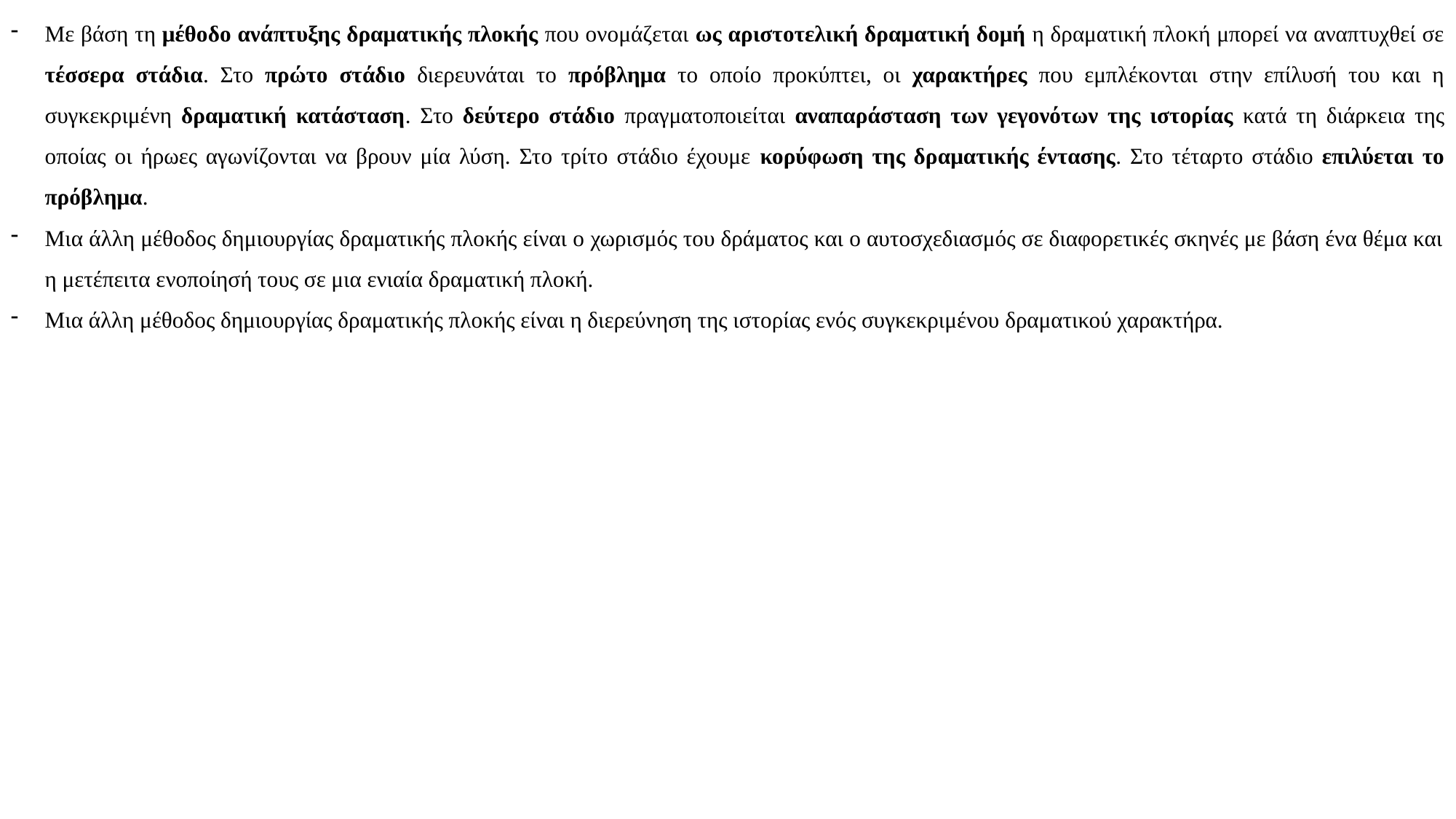

Με βάση τη μέθοδο ανάπτυξης δραματικής πλοκής που ονομάζεται ως αριστοτελική δραματική δομή η δραματική πλοκή μπορεί να αναπτυχθεί σε τέσσερα στάδια. Στο πρώτο στάδιο διερευνάται το πρόβλημα το οποίο προκύπτει, οι χαρακτήρες που εμπλέκονται στην επίλυσή του και η συγκεκριμένη δραματική κατάσταση. Στο δεύτερο στάδιο πραγματοποιείται αναπαράσταση των γεγονότων της ιστορίας κατά τη διάρκεια της οποίας οι ήρωες αγωνίζονται να βρουν μία λύση. Στο τρίτο στάδιο έχουμε κορύφωση της δραματικής έντασης. Στο τέταρτο στάδιο επιλύεται το πρόβλημα.
Μια άλλη μέθοδος δημιουργίας δραματικής πλοκής είναι ο χωρισμός του δράματος και ο αυτοσχεδιασμός σε διαφορετικές σκηνές με βάση ένα θέμα και η μετέπειτα ενοποίησή τους σε μια ενιαία δραματική πλοκή.
Μια άλλη μέθοδος δημιουργίας δραματικής πλοκής είναι η διερεύνηση της ιστορίας ενός συγκεκριμένου δραματικού χαρακτήρα.